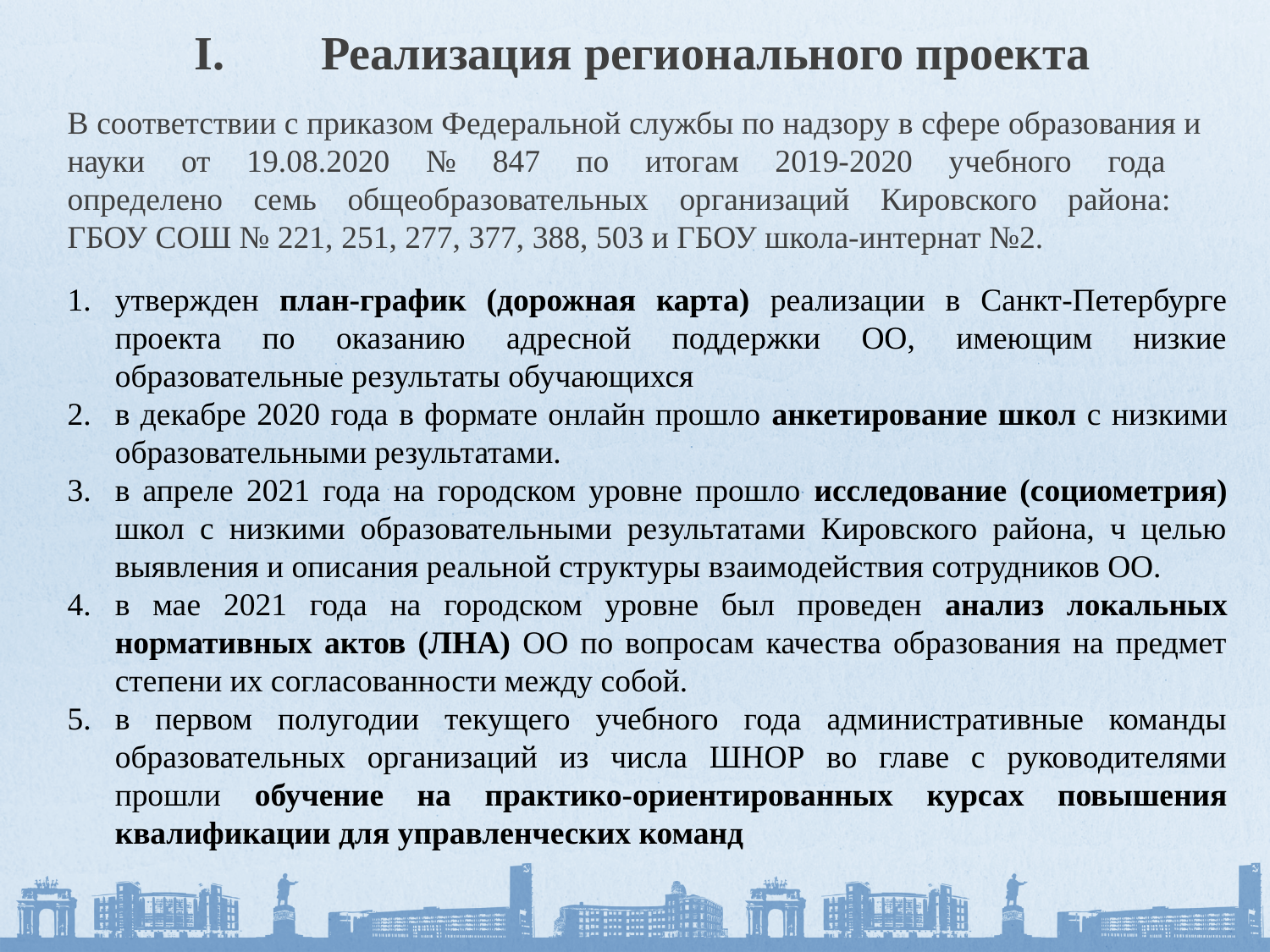

I.	Реализация регионального проекта
В соответствии с приказом Федеральной службы по надзору в сфере образования и науки от 19.08.2020 № 847 по итогам 2019-2020 учебного года
определено семь общеобразовательных организаций Кировского района:
ГБОУ СОШ № 221, 251, 277, 377, 388, 503 и ГБОУ школа-интернат №2.
утвержден план-график (дорожная карта) реализации в Санкт-Петербурге проекта по оказанию адресной поддержки ОО, имеющим низкие образовательные результаты обучающихся
в декабре 2020 года в формате онлайн прошло анкетирование школ с низкими образовательными результатами.
в апреле 2021 года на городском уровне прошло исследование (социометрия) школ с низкими образовательными результатами Кировского района, ч целью выявления и описания реальной структуры взаимодействия сотрудников ОО.
в мае 2021 года на городском уровне был проведен анализ локальных нормативных актов (ЛНА) ОО по вопросам качества образования на предмет степени их согласованности между собой.
в первом полугодии текущего учебного года административные команды образовательных организаций из числа ШНОР во главе с руководителями прошли обучение на практико-ориентированных курсах повышения квалификации для управленческих команд